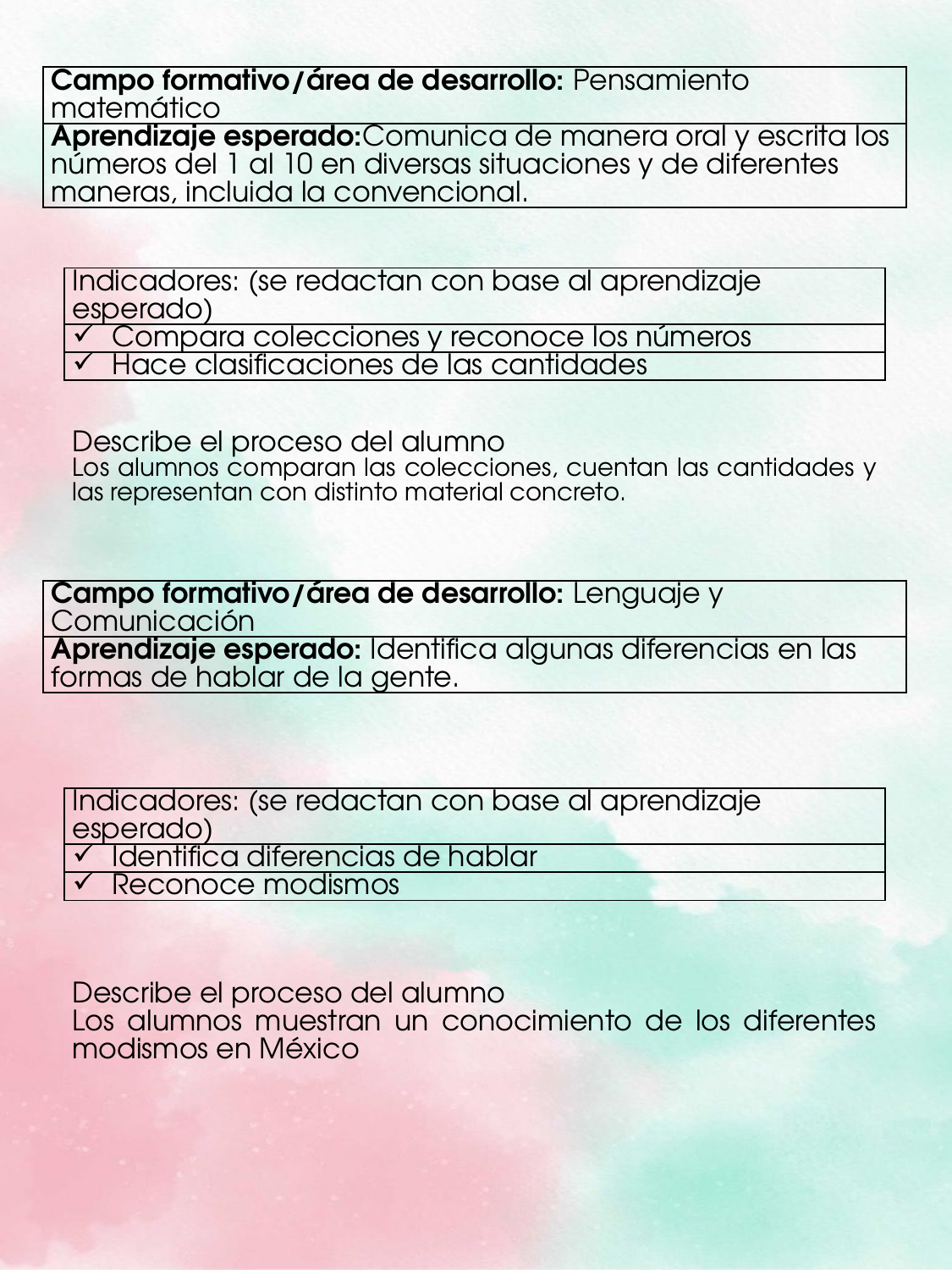

| Campo formativo/área de desarrollo: Pensamiento matemático |
| --- |
| Aprendizaje esperado:Comunica de manera oral y escrita los números del 1 al 10 en diversas situaciones y de diferentes maneras, incluida la convencional. |
| Indicadores: (se redactan con base al aprendizaje esperado) |
| --- |
| Compara colecciones y reconoce los números |
| Hace clasificaciones de las cantidades |
|  |
| Describe el proceso del alumno Los alumnos comparan las colecciones, cuentan las cantidades y las representan con distinto material concreto. |
| --- |
| Campo formativo/área de desarrollo: Lenguaje y Comunicación |
| --- |
| Aprendizaje esperado: Identifica algunas diferencias en las formas de hablar de la gente. |
| Indicadores: (se redactan con base al aprendizaje esperado) |
| --- |
| Identifica diferencias de hablar |
| Reconoce modismos |
|  |
| Describe el proceso del alumno Los alumnos muestran un conocimiento de los diferentes modismos en México |
| --- |